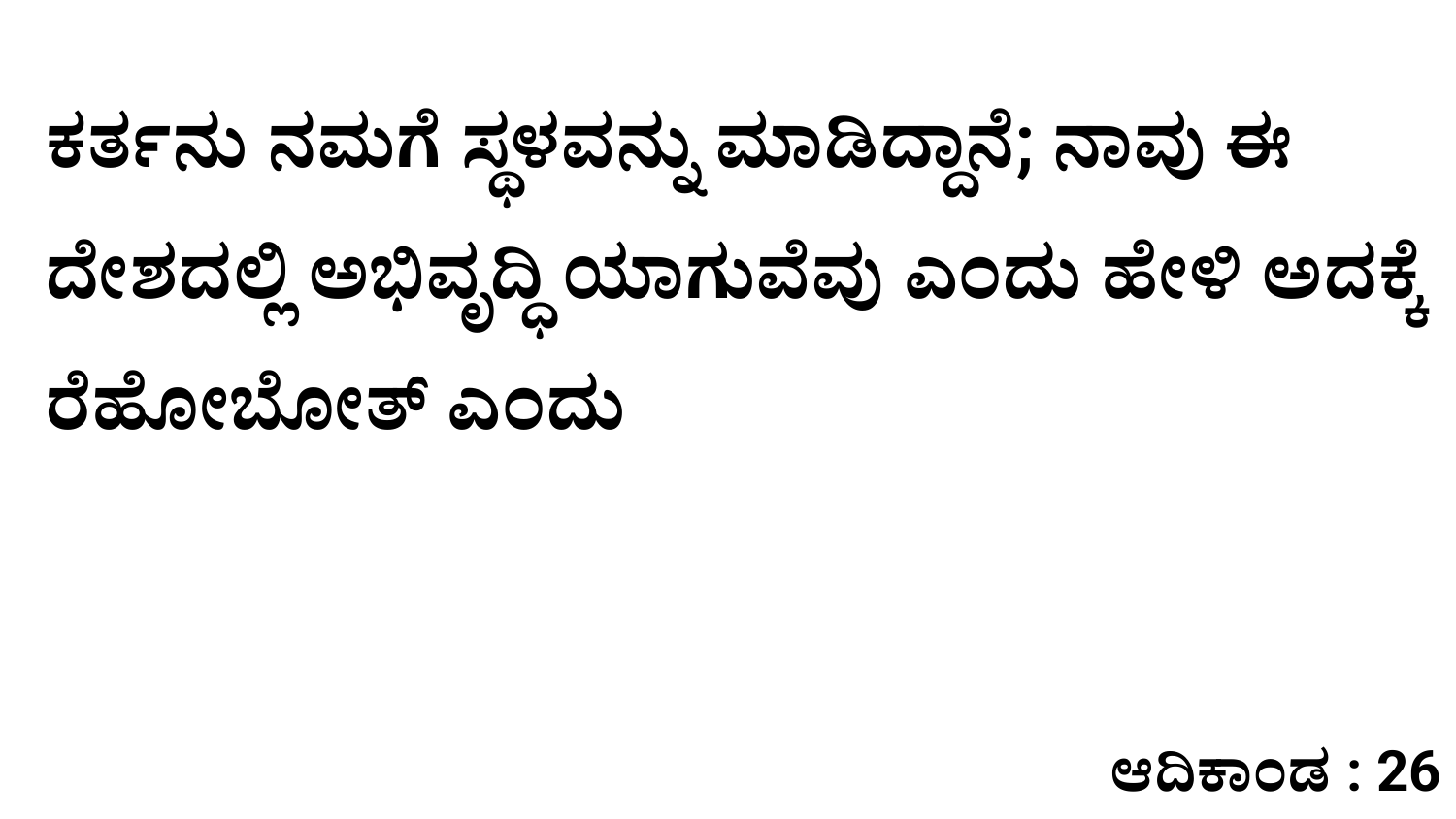

ಕರ್ತನು ನಮಗೆ ಸ್ಥಳವನ್ನು ಮಾಡಿದ್ದಾನೆ; ನಾವು ಈ ದೇಶದಲ್ಲಿ ಅಭಿವೃದ್ಧಿ ಯಾಗುವೆವು ಎಂದು ಹೇಳಿ ಅದಕ್ಕೆ ರೆಹೋಬೋತ್‌ ಎಂದು
ಆದಿಕಾಂಡ : 26